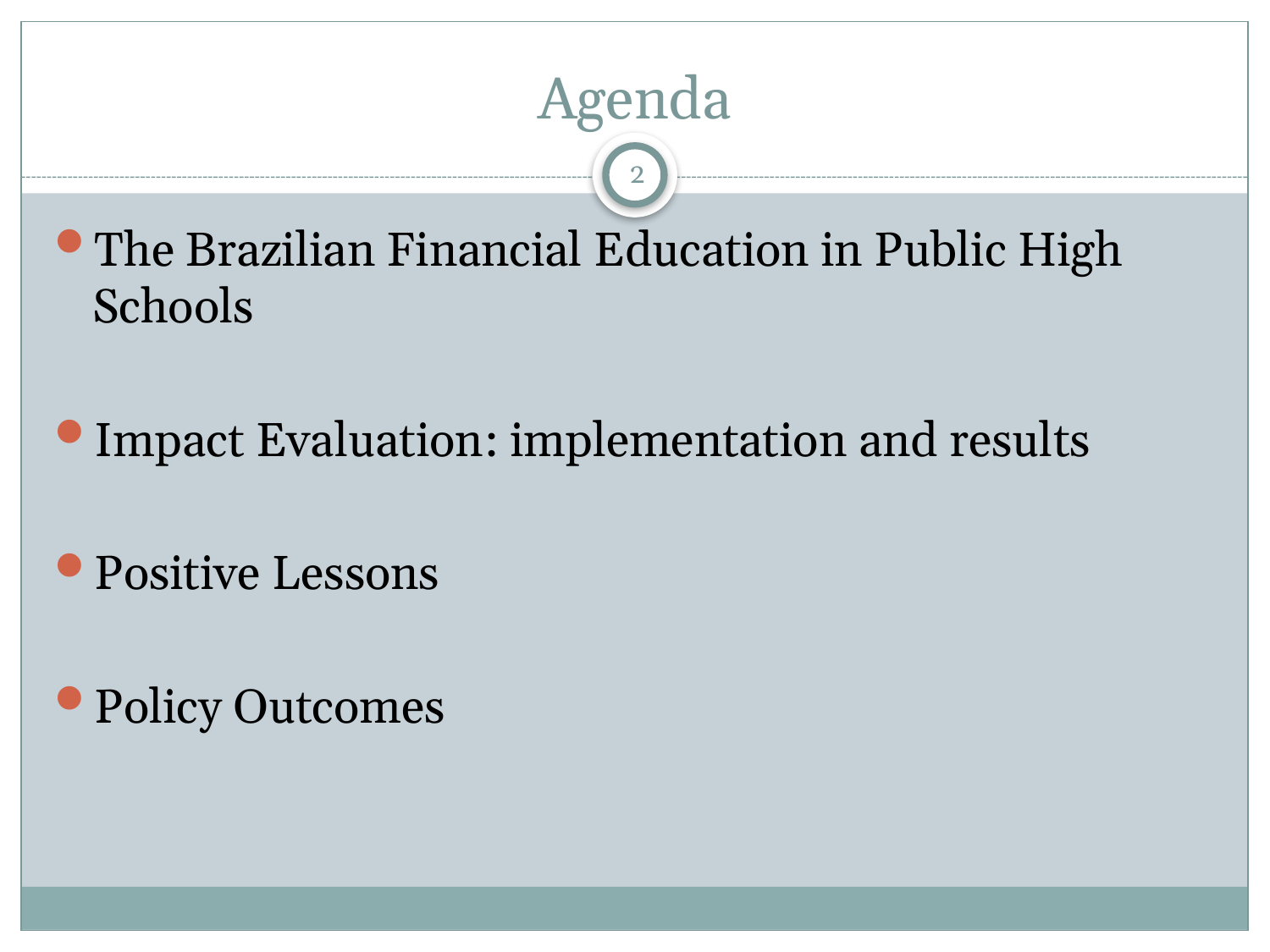

# Agenda
2
The Brazilian Financial Education in Public High Schools

Impact Evaluation: implementation and results

Positive Lessons

Policy Outcomes